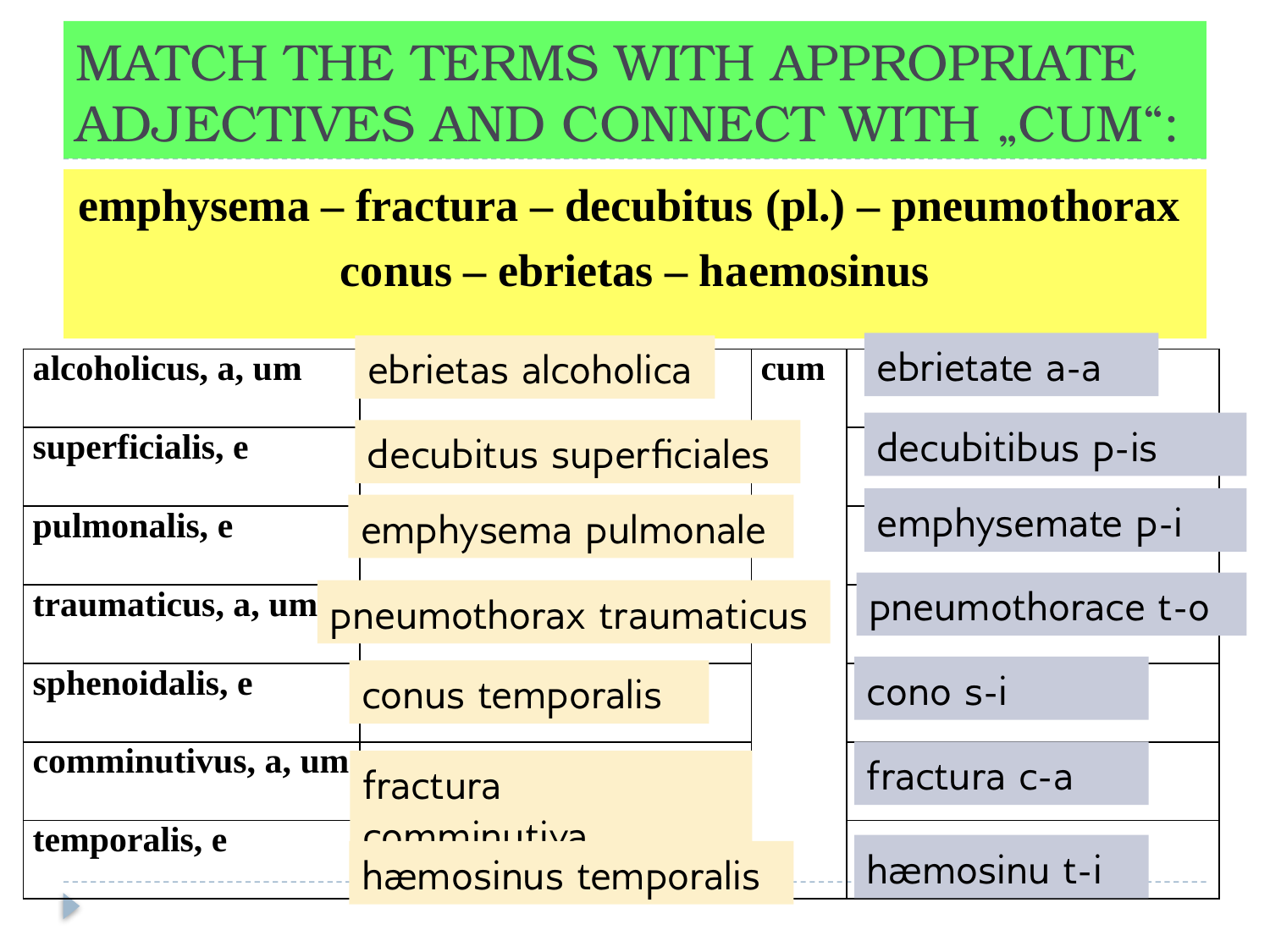

# MATCH THE TERMS WITH APPROPRIATE ADJECTIVES AND CONNECT WITH „CUM“:
emphysema – fractura – decubitus (pl.) – pneumothorax
conus – ebrietas – haemosinus

ebrietate a-a
ebrietas alcoholica
| alcoholicus, a, um |  | cum |  |
| --- | --- | --- | --- |
| superficialis, e |  |  |  |
| pulmonalis, e |  |  |  |
| traumaticus, a, um |  |  |  |
| sphenoidalis, e |  |  |  |
| comminutivus, a, um |  |  |  |
| temporalis, e |  |  |  |
decubitibus p-is
decubitus superficiales
emphysemate p-i
emphysema pulmonale
pneumothorace t-o
pneumothorax traumaticus
cono s-i
conus temporalis
fractura c-a
fractura comminutiva
haemosinu t-i
haemosinus temporalis